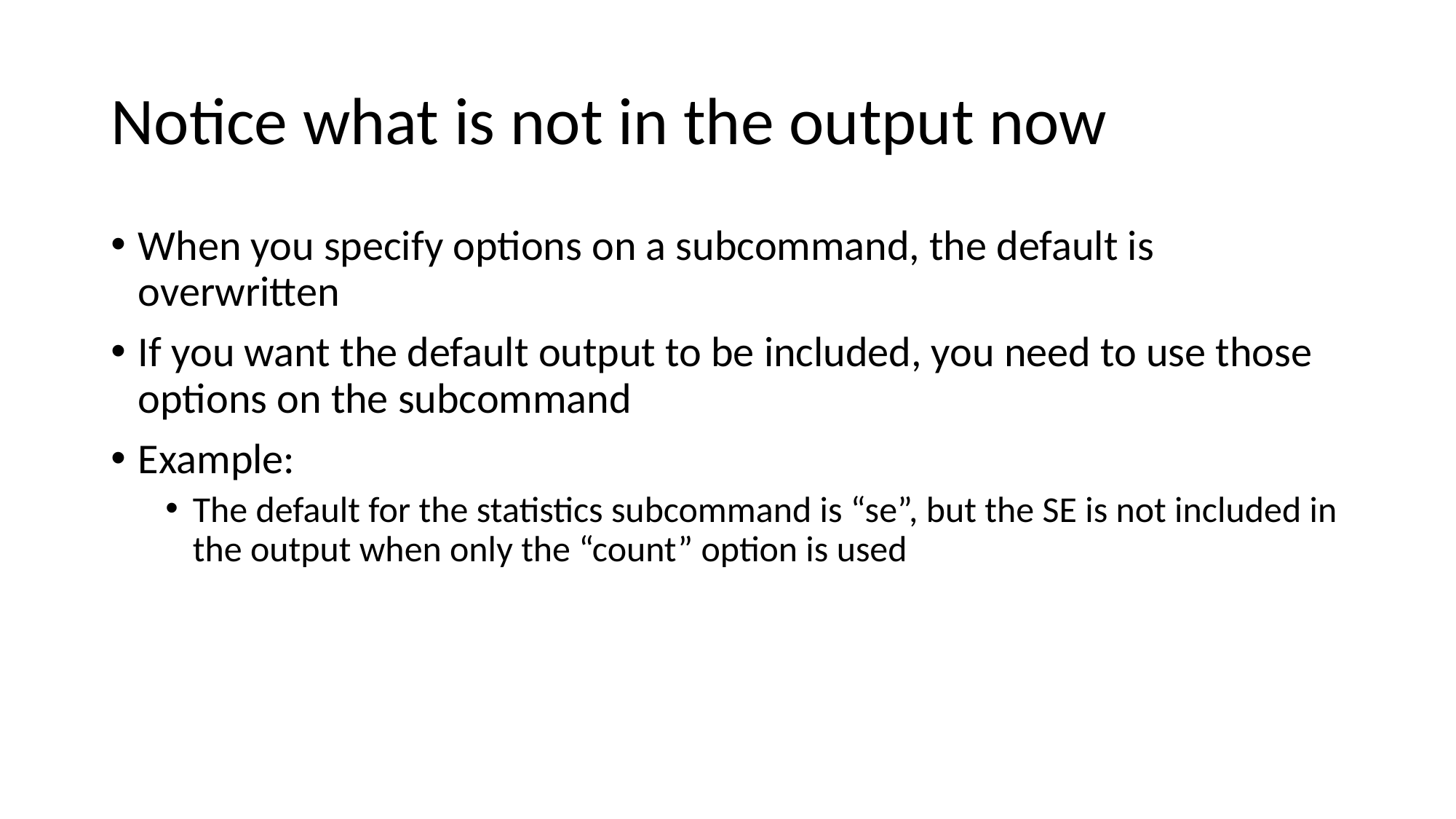

# Notice what is not in the output now
When you specify options on a subcommand, the default is overwritten
If you want the default output to be included, you need to use those options on the subcommand
Example:
The default for the statistics subcommand is “se”, but the SE is not included in the output when only the “count” option is used